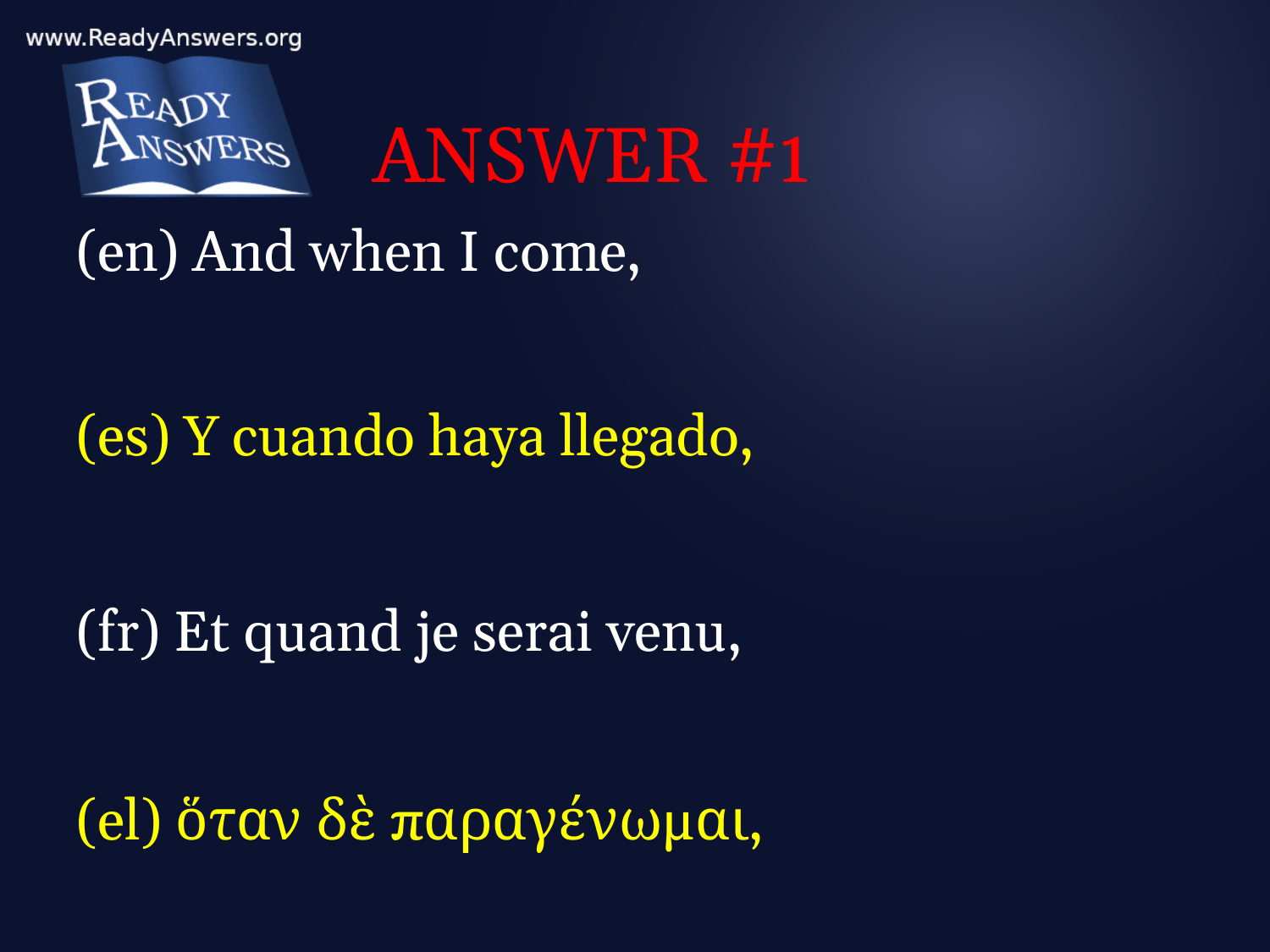

# ANSWER #1
(en) And when I come,
(es) Y cuando haya llegado,
(fr) Et quand je serai venu,
(el) ὅταν δὲ παραγένωμαι,